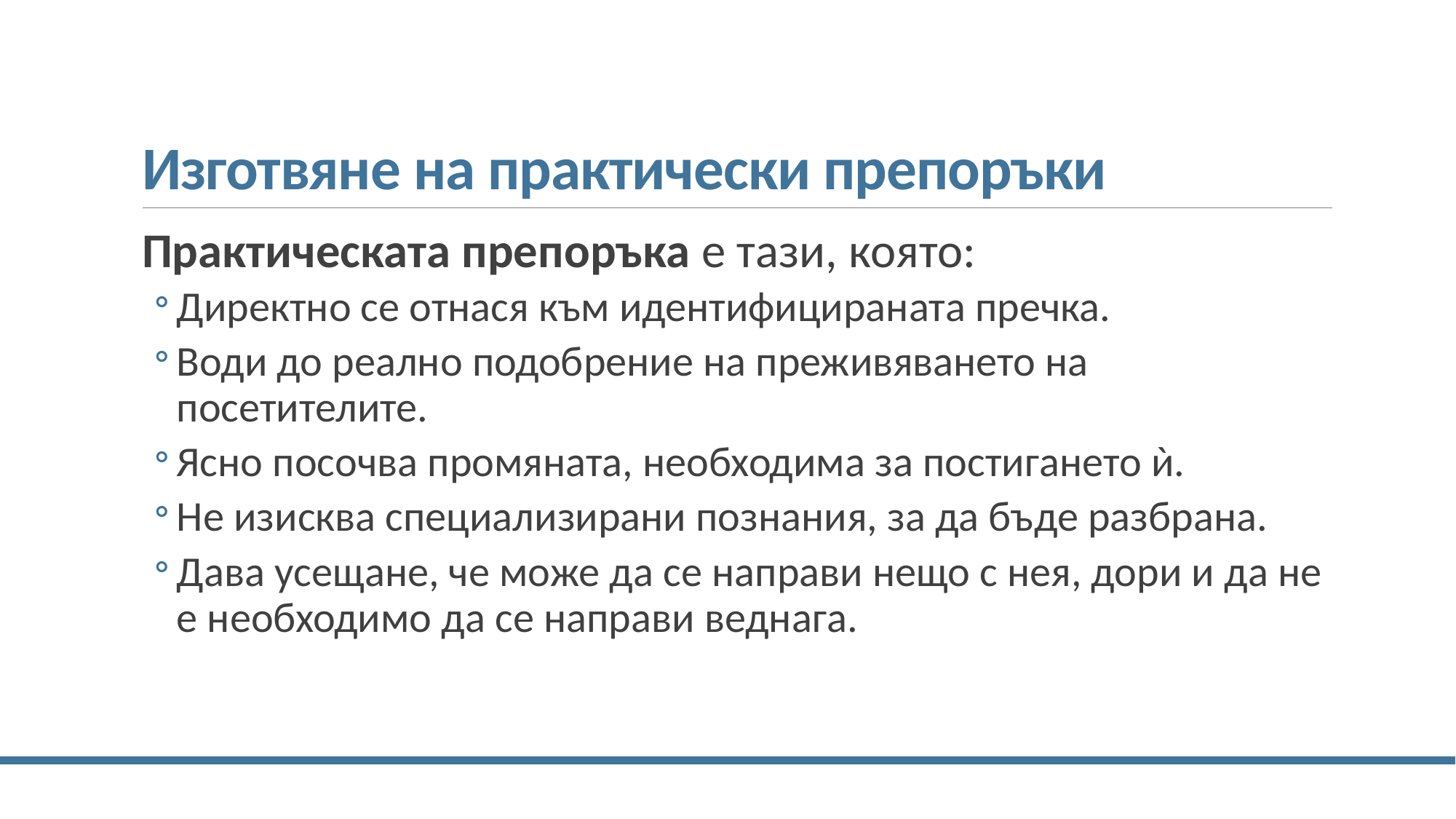

# Изготвяне на практически препоръки
Практическата препоръка е тази, която:
Директно се отнася към идентифицираната пречка.
Води до реално подобрение на преживяването на посетителите.
Ясно посочва промяната, необходима за постигането ѝ.
Не изисква специализирани познания, за да бъде разбрана.
Дава усещане, че може да се направи нещо с нея, дори и да не е необходимо да се направи веднага.